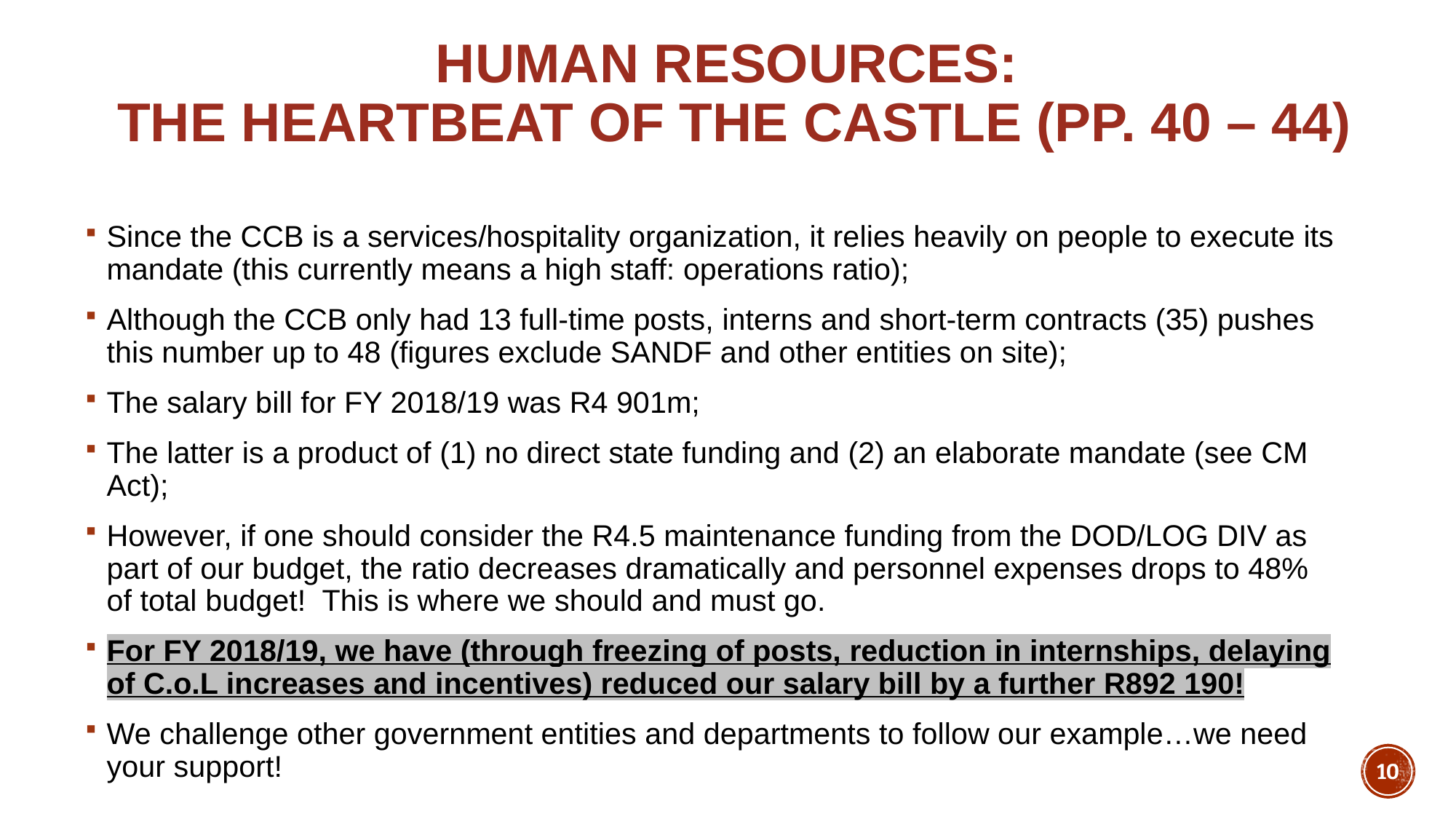

# HUMAN RESOURCES: the heartbeat of the castle (Pp. 40 – 44)
Since the CCB is a services/hospitality organization, it relies heavily on people to execute its mandate (this currently means a high staff: operations ratio);
Although the CCB only had 13 full-time posts, interns and short-term contracts (35) pushes this number up to 48 (figures exclude SANDF and other entities on site);
The salary bill for FY 2018/19 was R4 901m;
The latter is a product of (1) no direct state funding and (2) an elaborate mandate (see CM Act);
However, if one should consider the R4.5 maintenance funding from the DOD/LOG DIV as part of our budget, the ratio decreases dramatically and personnel expenses drops to 48% of total budget!  This is where we should and must go.
For FY 2018/19, we have (through freezing of posts, reduction in internships, delaying of C.o.L increases and incentives) reduced our salary bill by a further R892 190!
We challenge other government entities and departments to follow our example…we need your support!
10